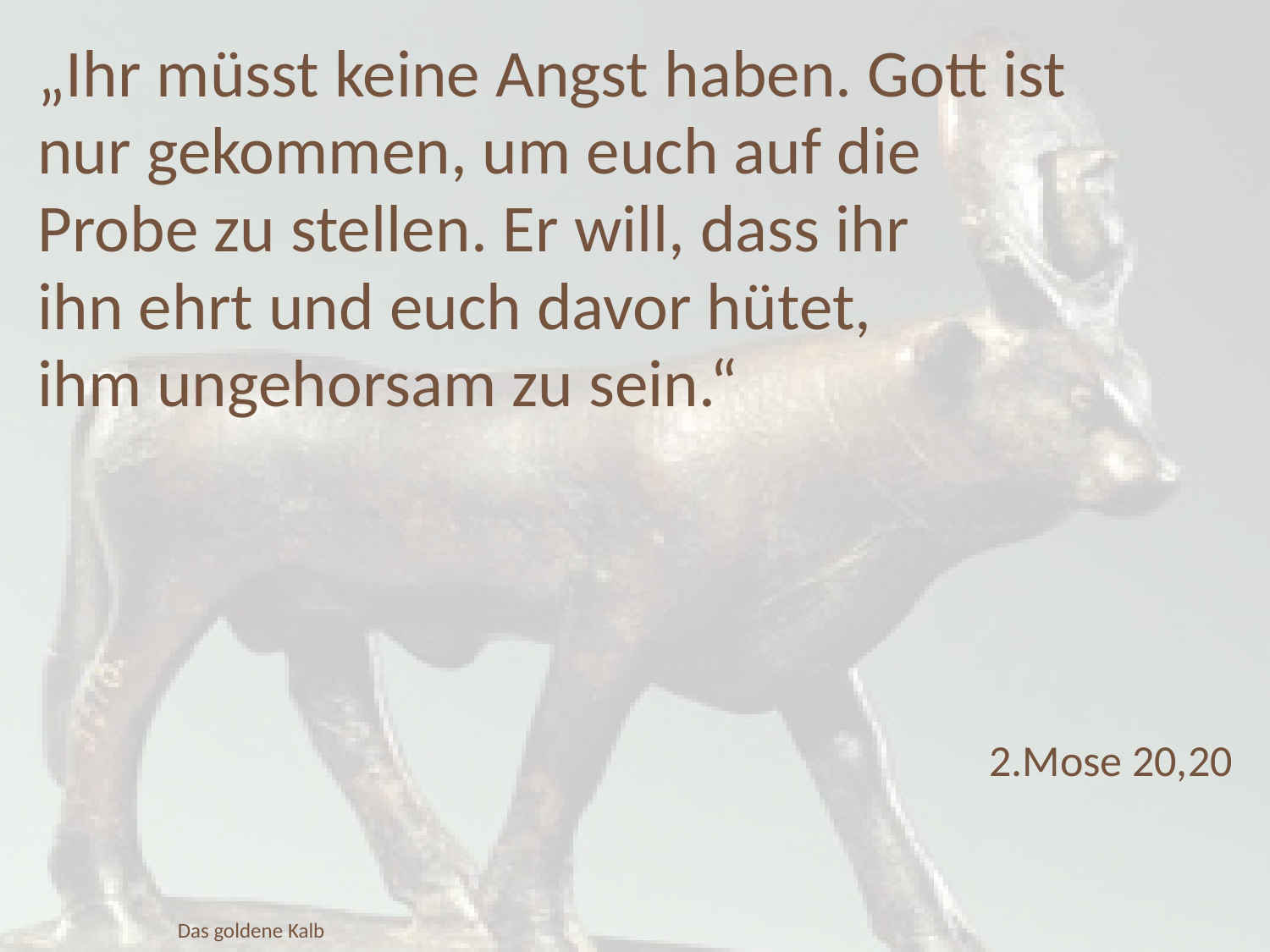

„Ihr müsst keine Angst haben. Gott ist nur gekommen, um euch auf die Probe zu stellen. Er will, dass ihr
ihn ehrt und euch davor hütet,
ihm ungehorsam zu sein.“
2.Mose 20,20
Das goldene Kalb